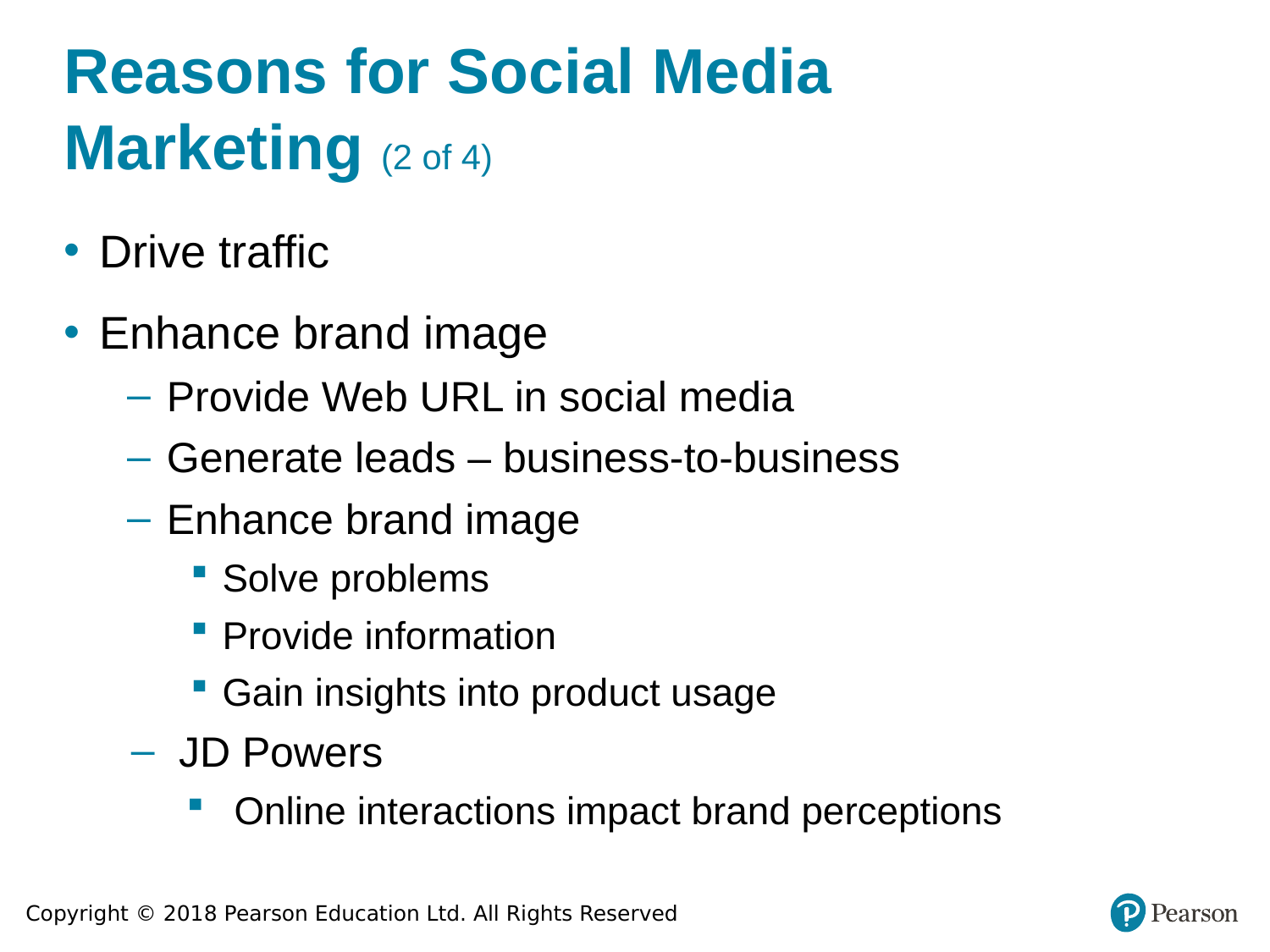

# Reasons for Social Media Marketing (2 of 4)
Drive traffic
Enhance brand image
Provide Web URL in social media
Generate leads – business-to-business
Enhance brand image
Solve problems
Provide information
Gain insights into product usage
JD Powers
Online interactions impact brand perceptions